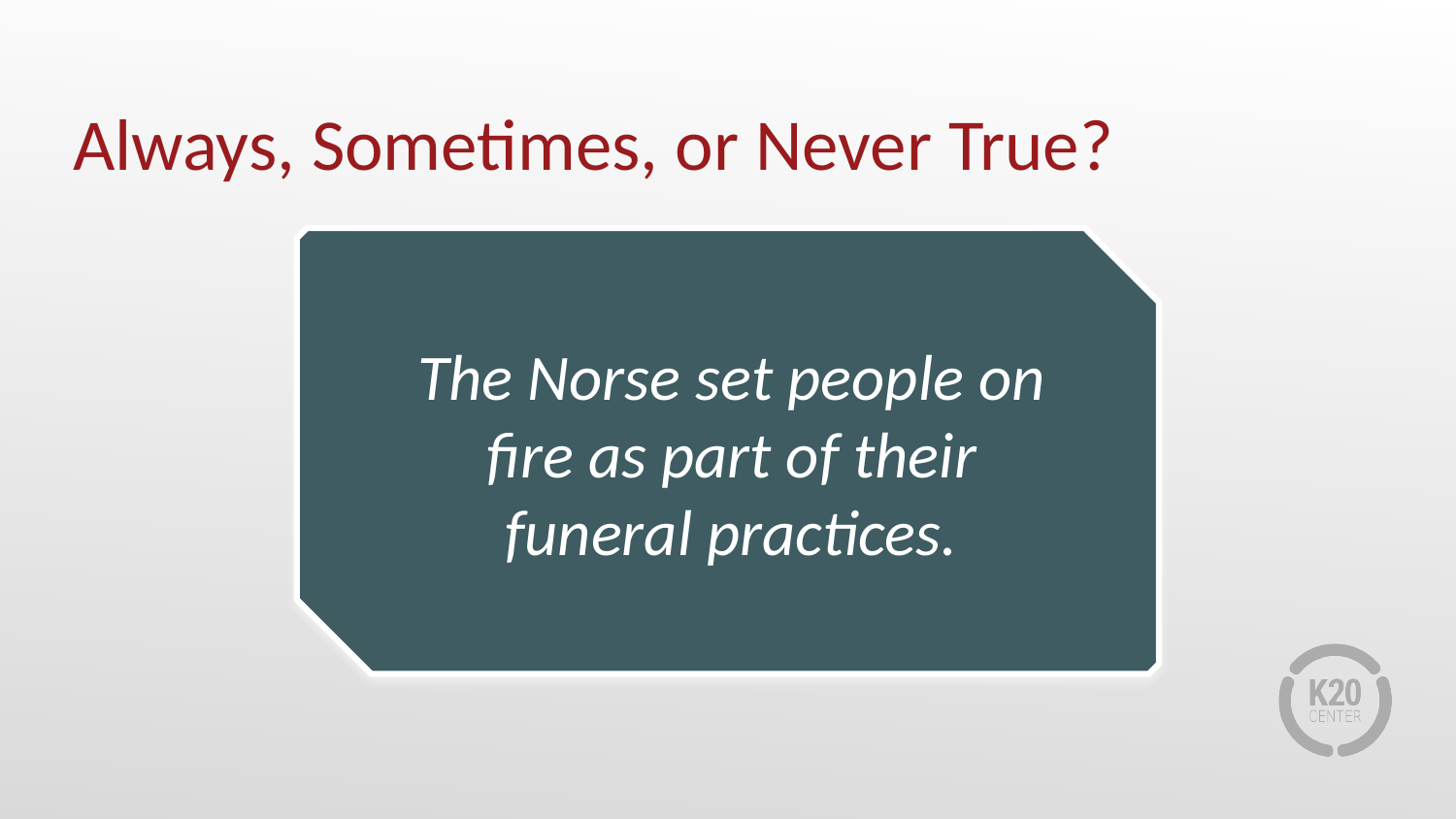

# Always, Sometimes, or Never True?

The Norse set people on
fire as part of their
funeral practices.